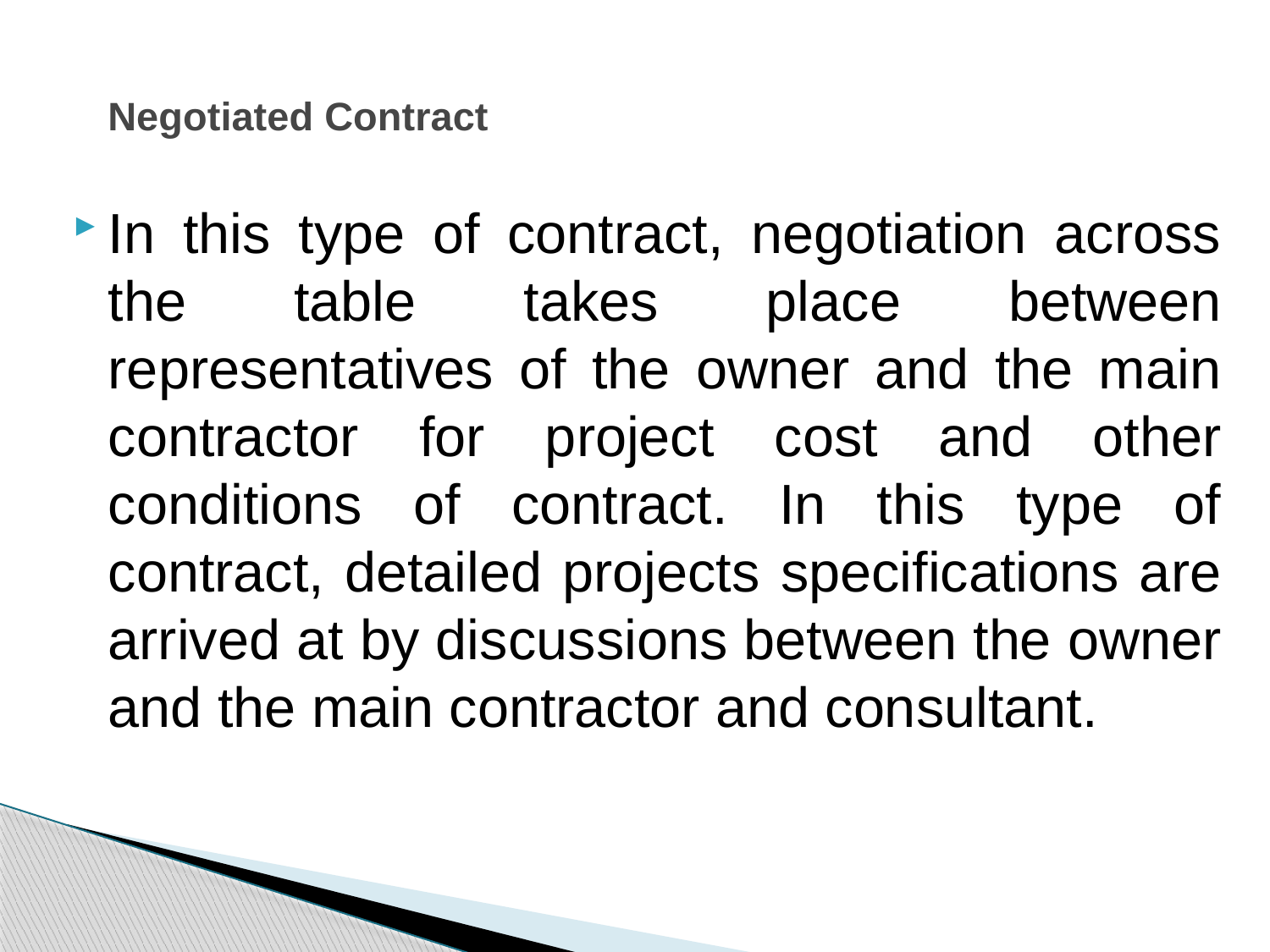

# Negotiated Contract
In this type of contract, negotiation across the table takes place between representatives of the owner and the main contractor for project cost and other conditions of contract. In this type of contract, detailed projects specifications are arrived at by discussions between the owner and the main contractor and consultant.